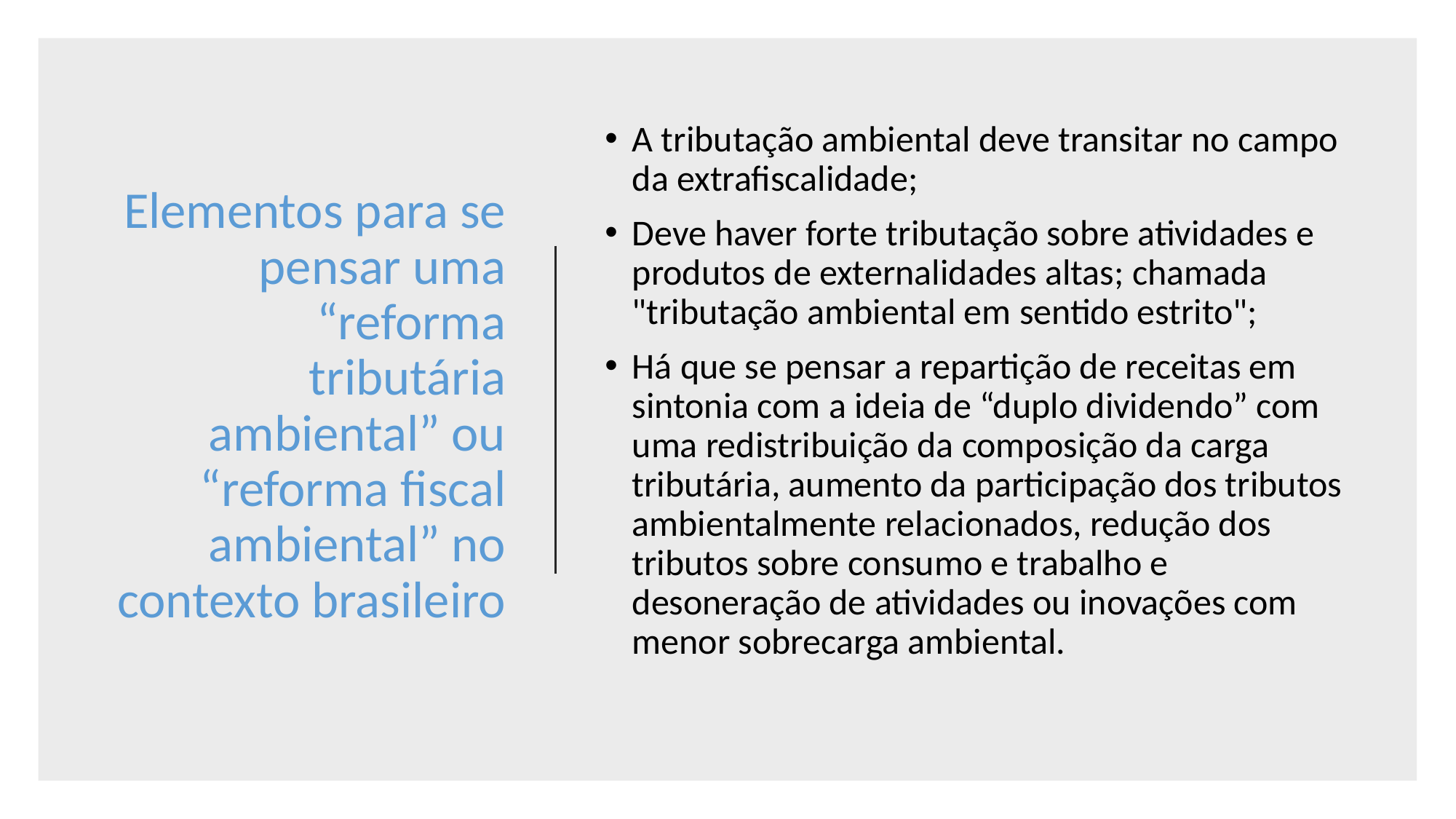

# Elementos para se pensar uma “reforma tributária ambiental” ou “reforma fiscal ambiental” no contexto brasileiro
A tributação ambiental deve transitar no campo da extrafiscalidade;
Deve haver forte tributação sobre atividades e produtos de externalidades altas; chamada "tributação ambiental em sentido estrito";
Há que se pensar a repartição de receitas em sintonia com a ideia de “duplo dividendo” com uma redistribuição da composição da carga tributária, aumento da participação dos tributos ambientalmente relacionados, redução dos tributos sobre consumo e trabalho e desoneração de atividades ou inovações com menor sobrecarga ambiental.